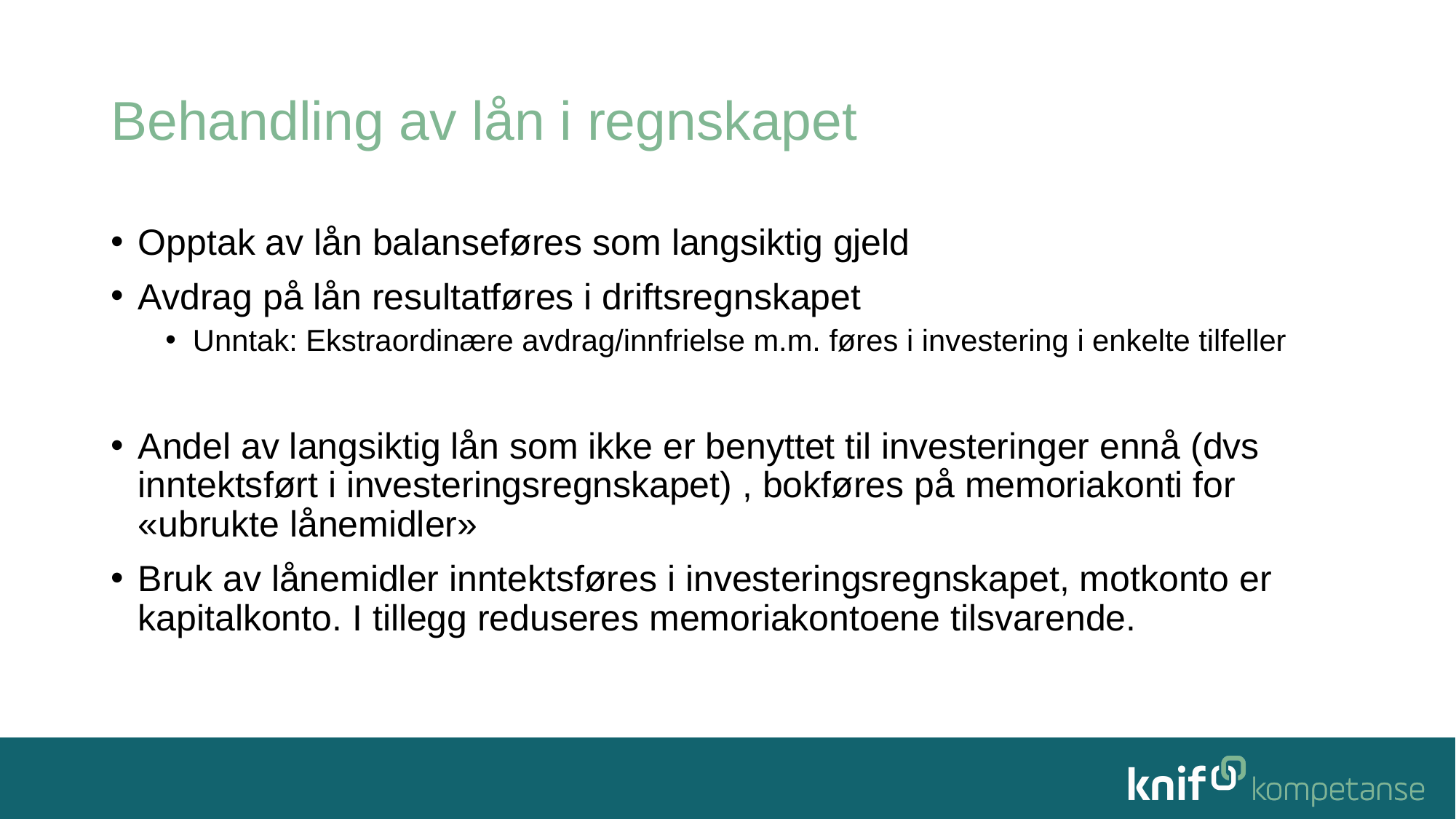

# Behandling av lån i regnskapet
Opptak av lån balanseføres som langsiktig gjeld
Avdrag på lån resultatføres i driftsregnskapet
Unntak: Ekstraordinære avdrag/innfrielse m.m. føres i investering i enkelte tilfeller

Andel av langsiktig lån som ikke er benyttet til investeringer ennå (dvs inntektsført i investeringsregnskapet) , bokføres på memoriakonti for «ubrukte lånemidler»
Bruk av lånemidler inntektsføres i investeringsregnskapet, motkonto er kapitalkonto. I tillegg reduseres memoriakontoene tilsvarende.